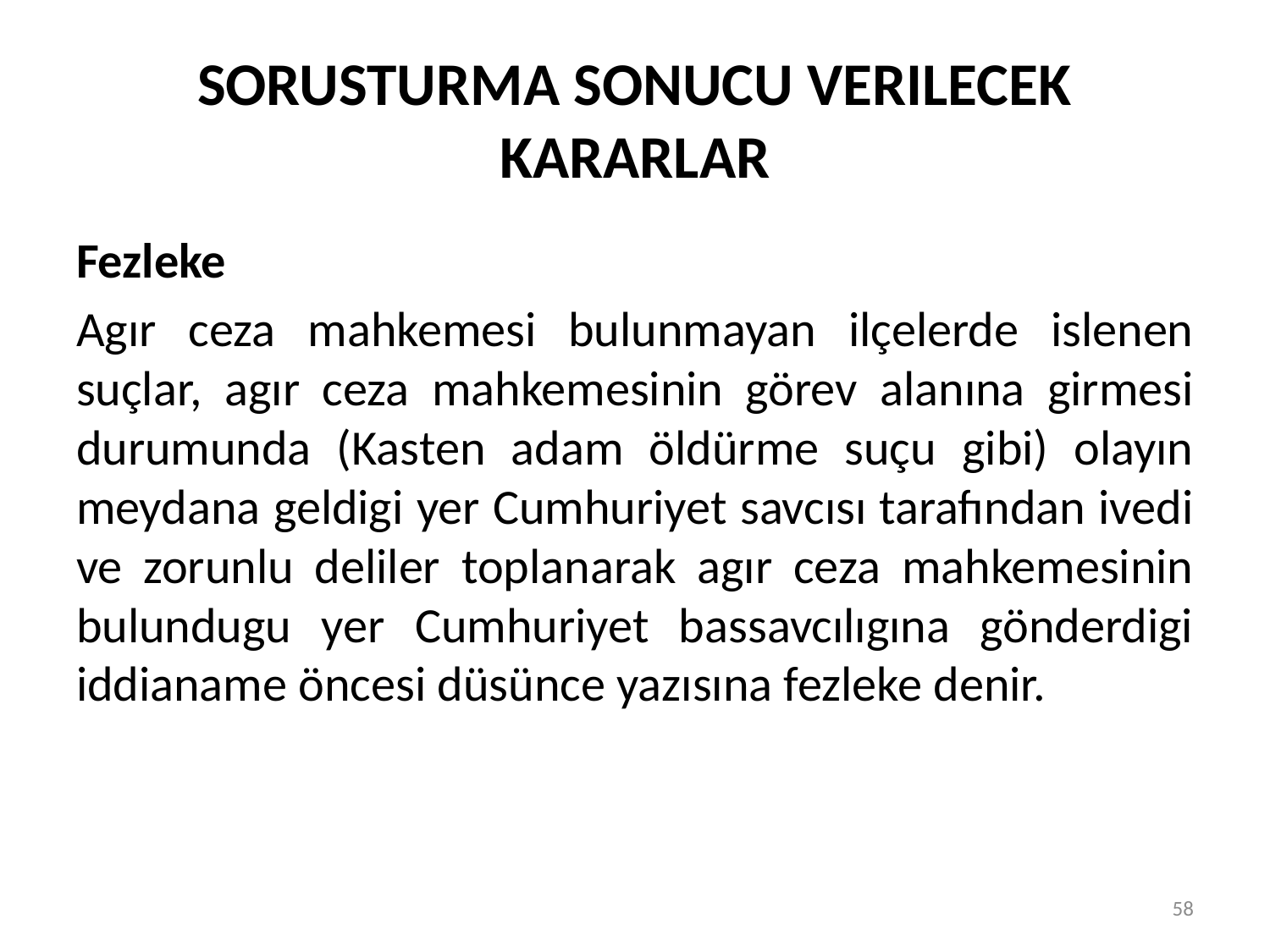

# SORUSTURMA SONUCU VERILECEK KARARLAR
Fezleke
Agır ceza mahkemesi bulunmayan ilçelerde islenen suçlar, agır ceza mahkemesinin görev alanına girmesi durumunda (Kasten adam öldürme suçu gibi) olayın meydana geldigi yer Cumhuriyet savcısı tarafından ivedi ve zorunlu deliler toplanarak agır ceza mahkemesinin bulundugu yer Cumhuriyet bassavcılıgına gönderdigi iddianame öncesi düsünce yazısına fezleke denir.
58